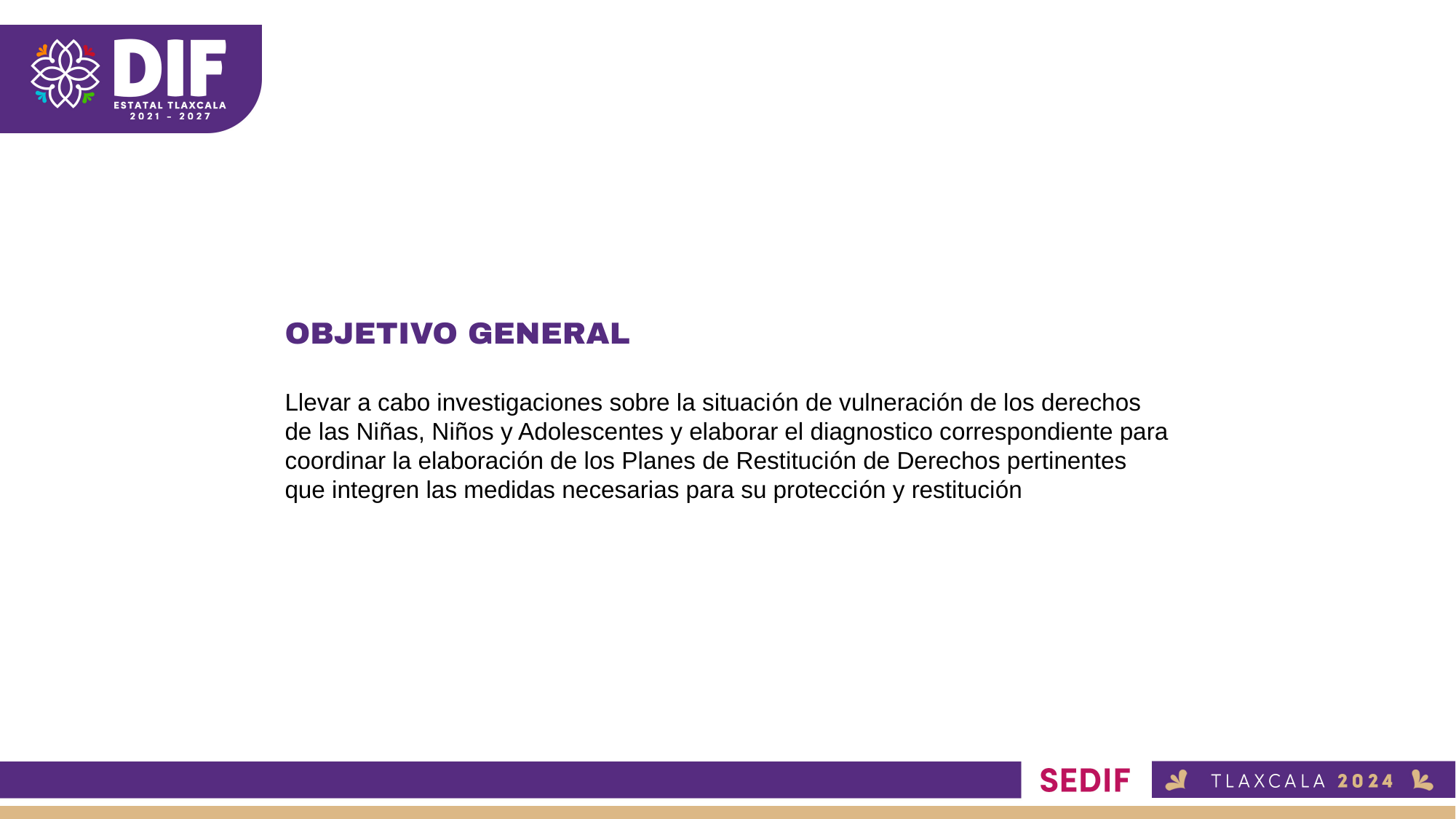

OBJETIVO GENERAL

Llevar a cabo investigaciones sobre la situación de vulneración de los derechos  de las Niñas, Niños y Adolescentes y elaborar el diagnostico correspondiente para coordinar la elaboración de los Planes de Restitución de Derechos pertinentes que integren las medidas necesarias para su protección y restitución